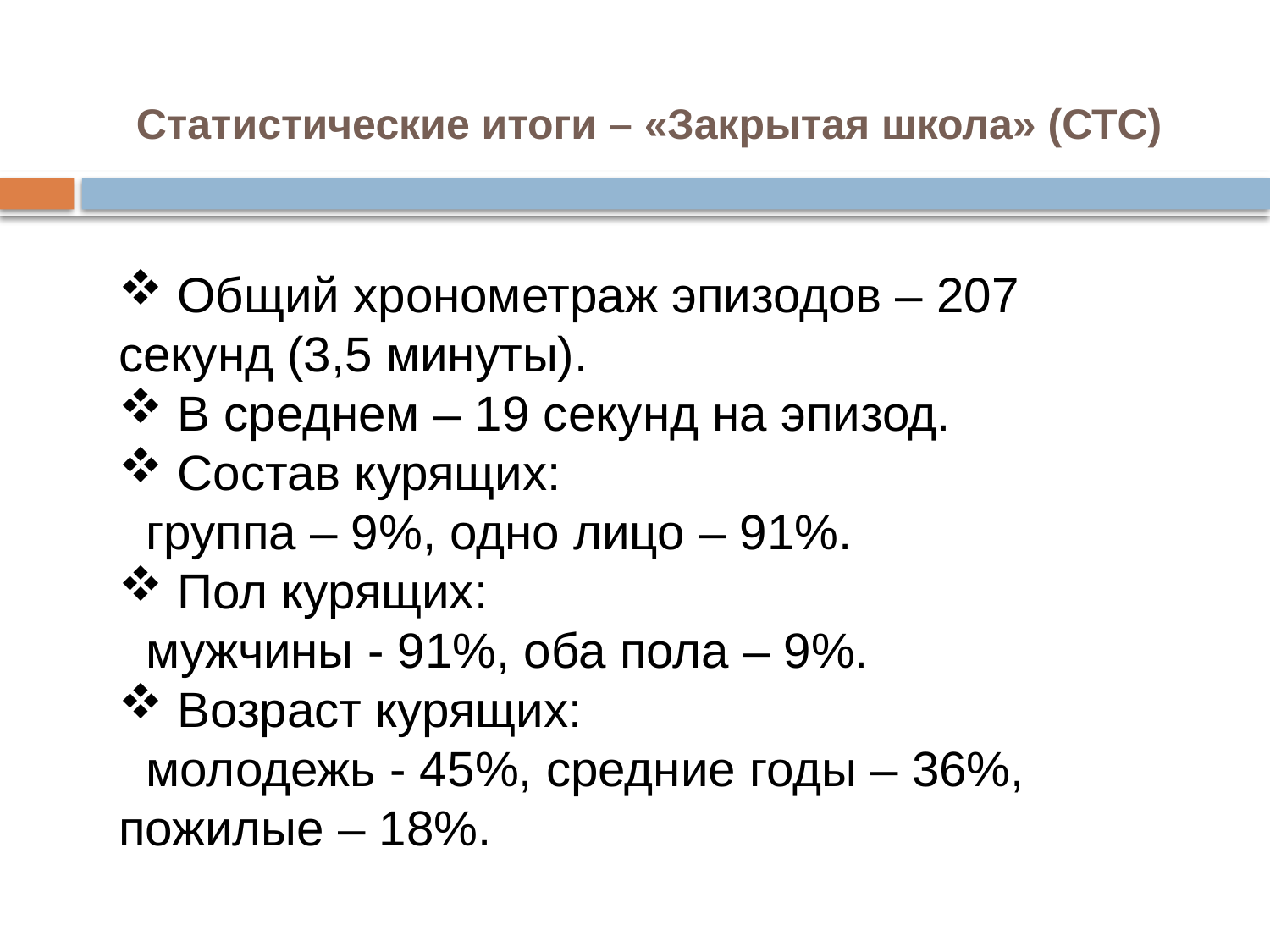

# Статистические итоги – «Закрытая школа» (СТС)
 Общий хронометраж эпизодов – 207 секунд (3,5 минуты).
 В среднем – 19 секунд на эпизод.
 Состав курящих:
  группа – 9%, одно лицо – 91%.
 Пол курящих:
  мужчины - 91%, оба пола – 9%.
 Возраст курящих:
  молодежь - 45%, средние годы – 36%, пожилые – 18%.